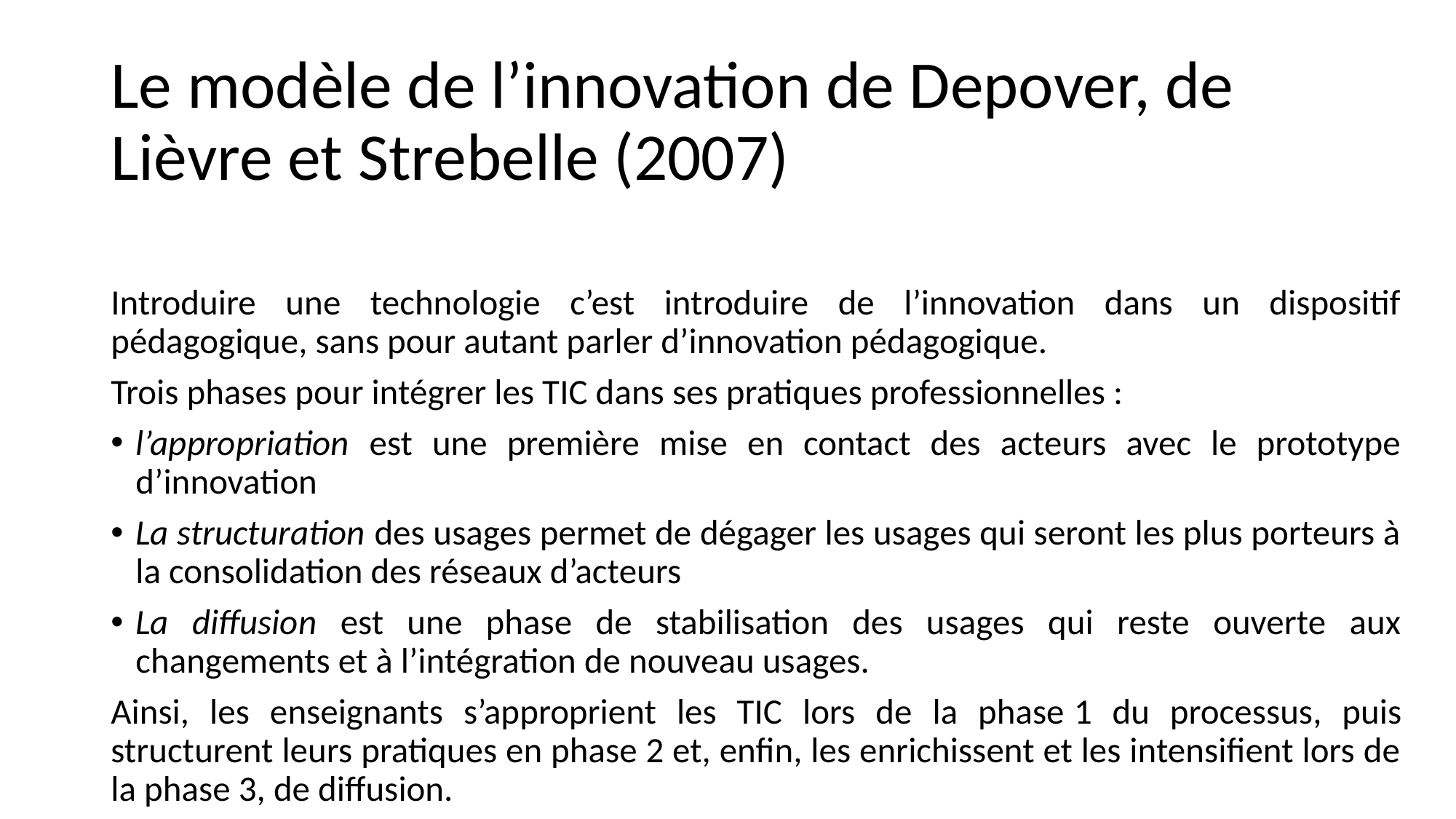

# Le modèle de l’innovation de Depover, de Lièvre et Strebelle (2007)
Introduire une technologie c’est introduire de l’innovation dans un dispositif pédagogique, sans pour autant parler d’innovation pédagogique.
Trois phases pour intégrer les TIC dans ses pratiques professionnelles :
l’appropriation est une première mise en contact des acteurs avec le prototype d’innovation
La structuration des usages permet de dégager les usages qui seront les plus porteurs à la consolidation des réseaux d’acteurs
La diffusion est une phase de stabilisation des usages qui reste ouverte aux changements et à l’intégration de nouveau usages.
Ainsi, les enseignants s’approprient les TIC lors de la phase 1 du processus, puis structurent leurs pratiques en phase 2 et, enfin, les enrichissent et les intensifient lors de la phase 3, de diffusion.